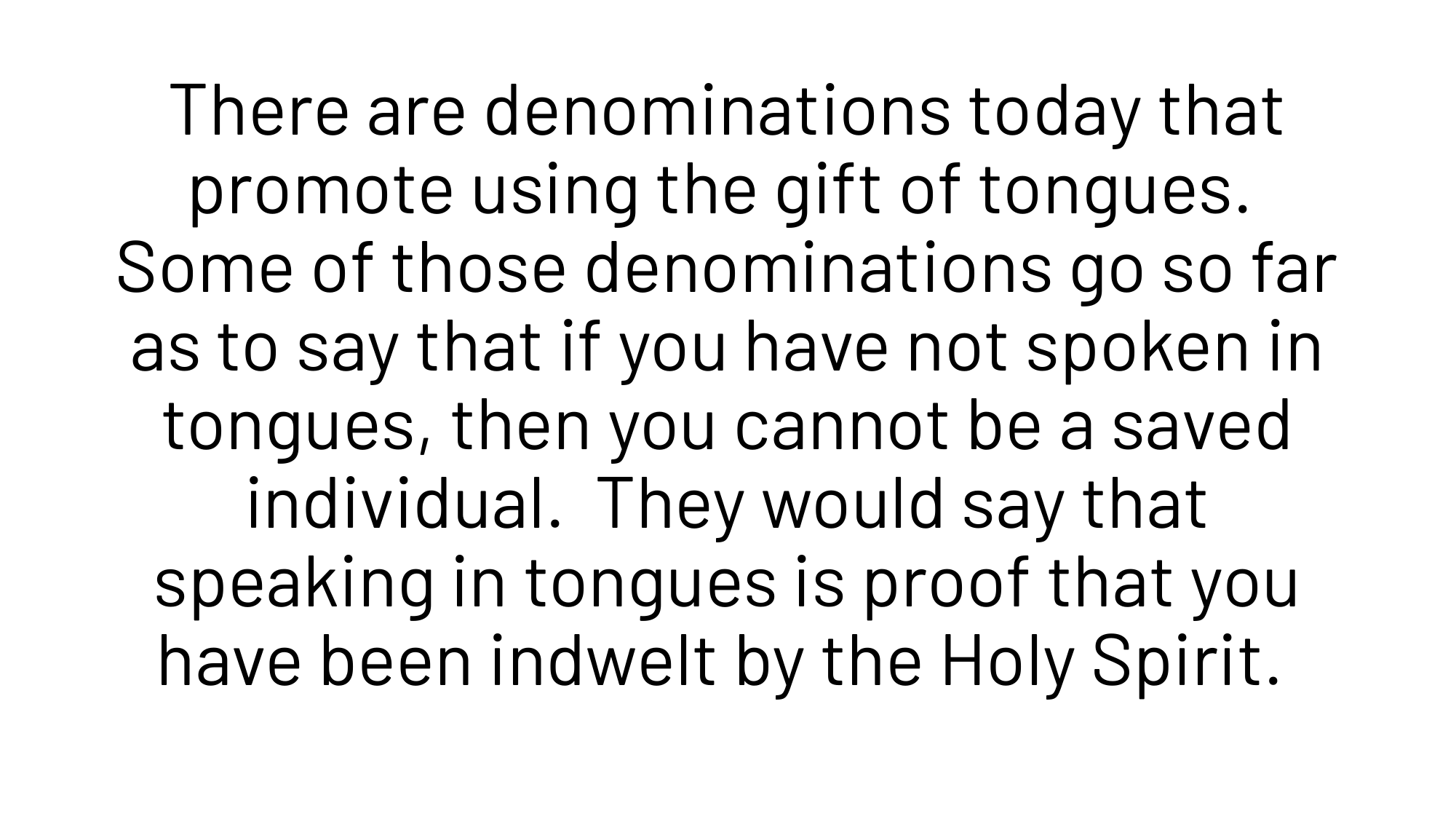

There are denominations today that promote using the gift of tongues.  Some of those denominations go so far as to say that if you have not spoken in tongues, then you cannot be a saved individual.  They would say that speaking in tongues is proof that you have been indwelt by the Holy Spirit.